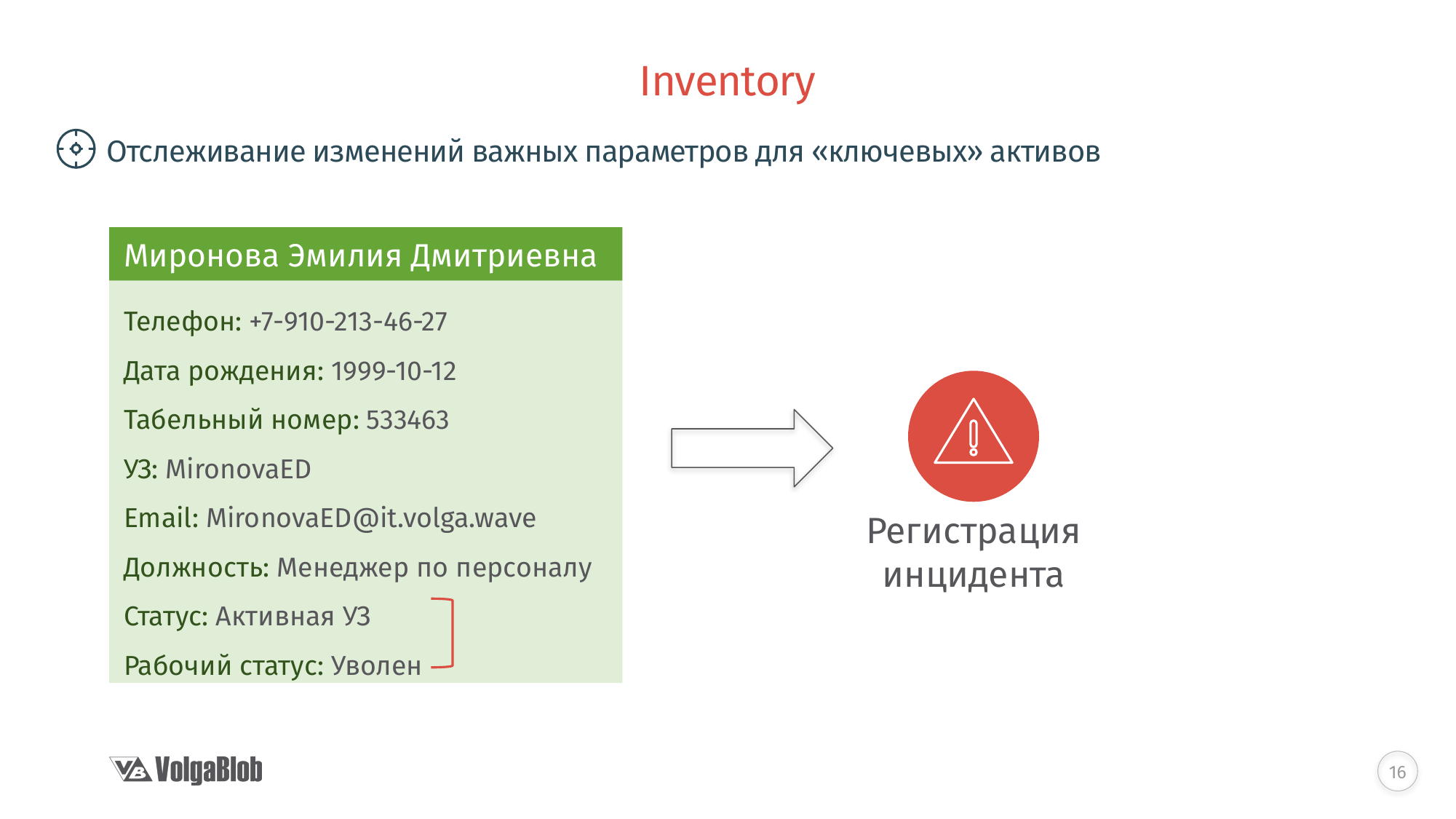

# Inventory
Отслеживание изменений важных параметров для «ключевых» активов

Миронова Эмилия Дмитриевна
Телефон: +7-910-213-46-27
Дата рождения: 1999-10-12
Табельный номер: 533463
УЗ: MironovaED
Email: MironovaED@it.volga.wave
Должность: Менеджер по персоналу
Статус: Активная УЗ
Рабочий статус: Уволен

Регистрация
инцидента